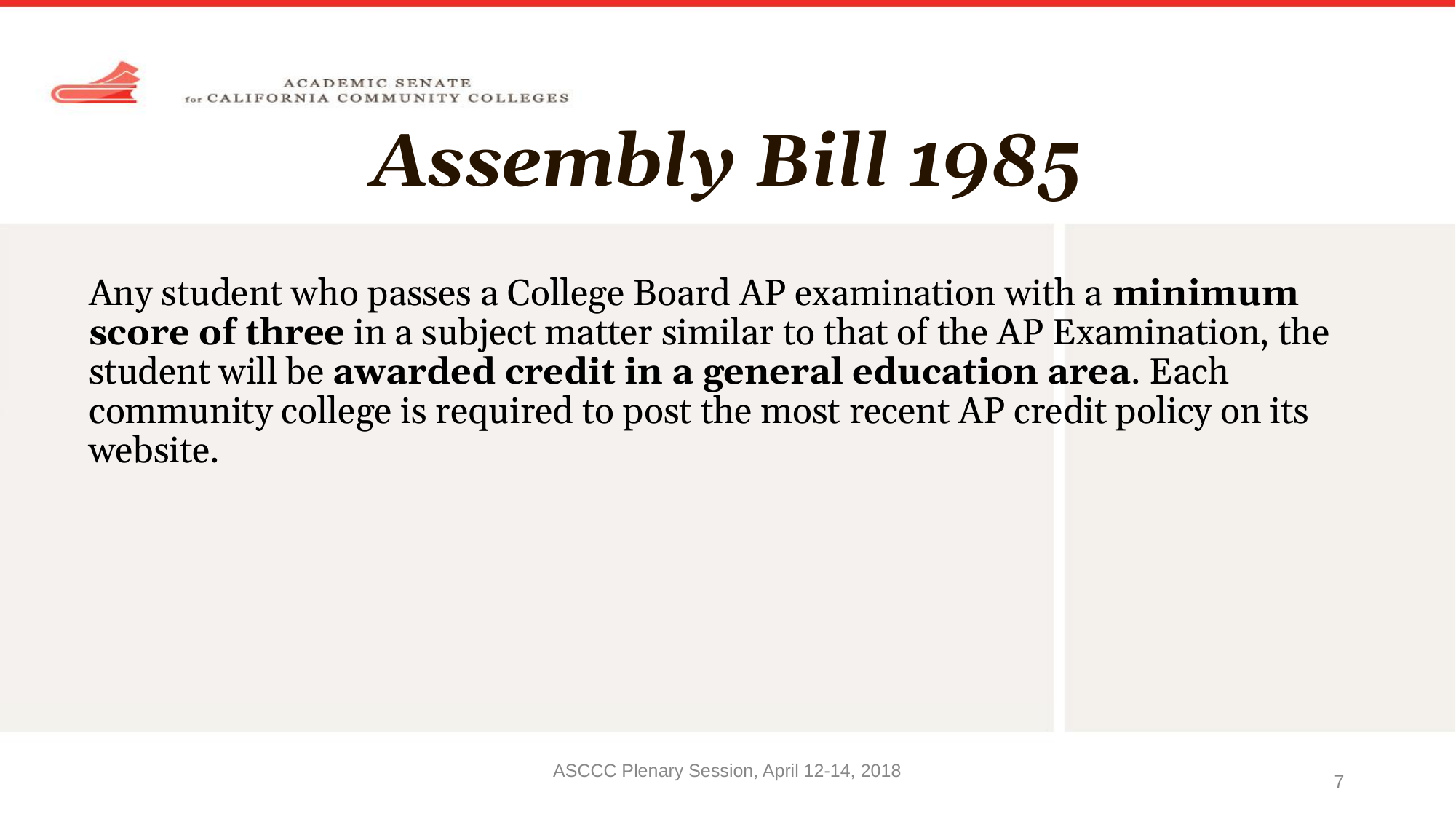

# Assembly Bill 1985
Any student who passes a College Board AP examination with a minimum score of three in a subject matter similar to that of the AP Examination, the student will be awarded credit in a general education area. Each community college is required to post the most recent AP credit policy on its website.
ASCCC Plenary Session, April 12-14, 2018

7